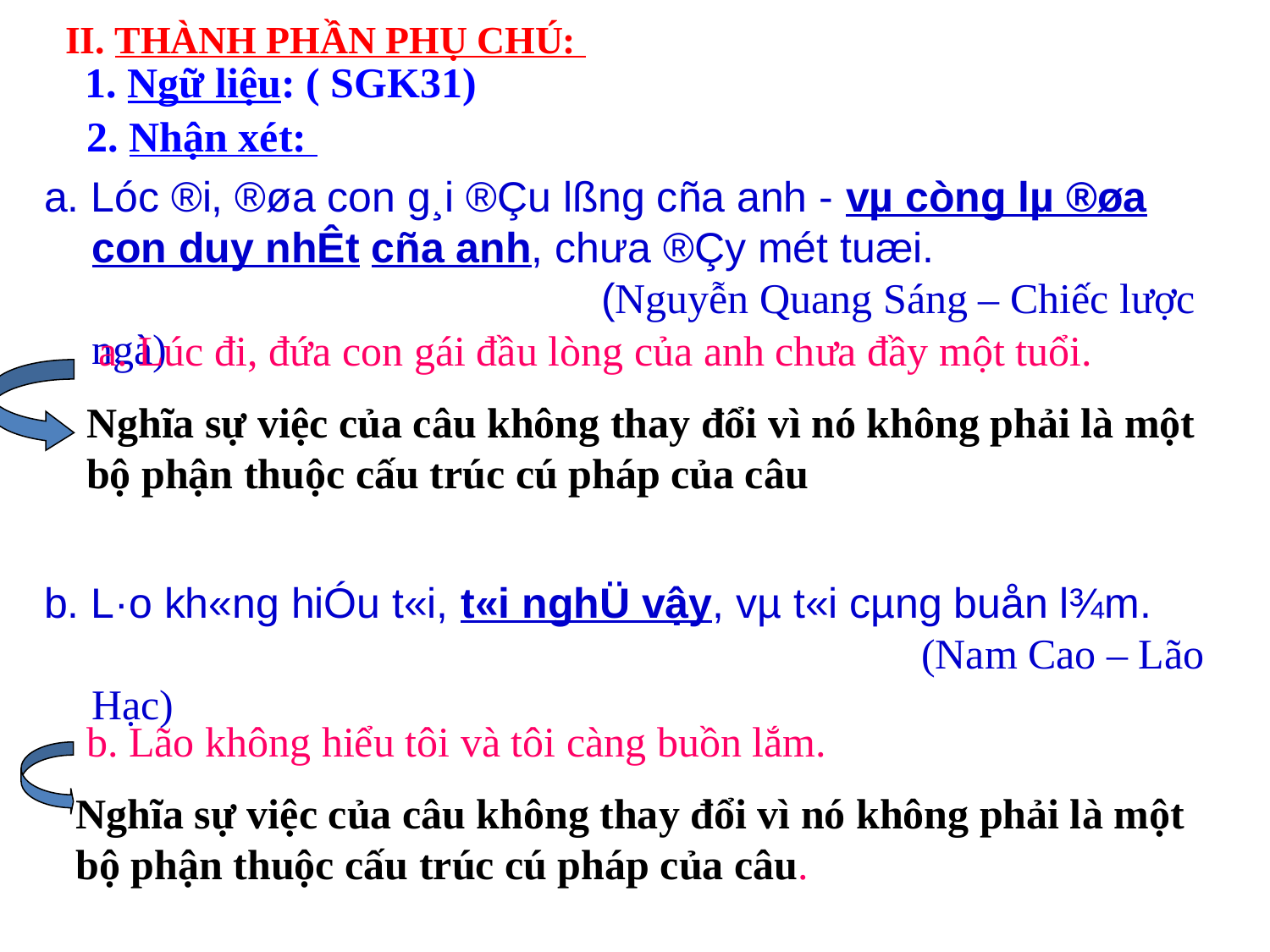

II. THÀNH PHẦN PHỤ CHÚ:
 1. Ngữ liệu: ( SGK31)
 2. Nhận xét:
a. Lóc ®i, ®øa con g¸i ®Çu lßng cña anh - vµ còng lµ ®øa con duy nhÊt cña anh, chư­a ®Çy mét tuæi.
                                               (Nguyễn Quang Sáng – Chiếc lược ngà)

b. L·o kh«ng hiÓu t«i, t«i nghÜ vậy, vµ t«i cµng buån l¾m.
                                                                          (Nam Cao – Lão Hạc)
 a. Lúc đi, đứa con gái đầu lòng của anh chưa đầy một tuổi.
Nghĩa sự việc của câu không thay đổi vì nó không phải là một bộ phận thuộc cấu trúc cú pháp của câu

 b. Lão không hiểu tôi và tôi càng buồn lắm.
Nghĩa sự việc của câu không thay đổi vì nó không phải là một bộ phận thuộc cấu trúc cú pháp của câu.